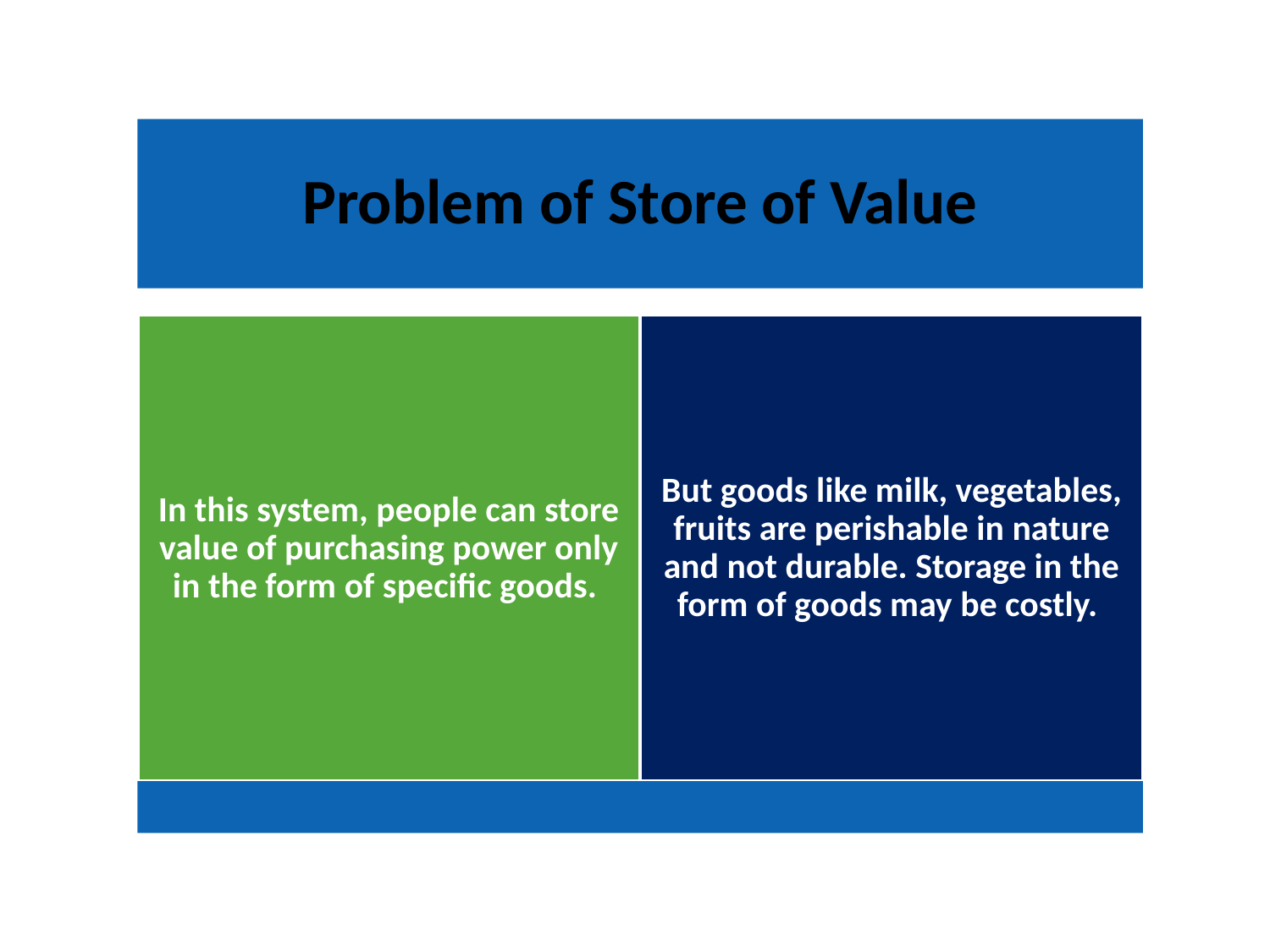

Problem of Store of Value
In this system, people can store value of purchasing power only in the form of specific goods.
But goods like milk, vegetables, fruits are perishable in nature and not durable. Storage in the form of goods may be costly.